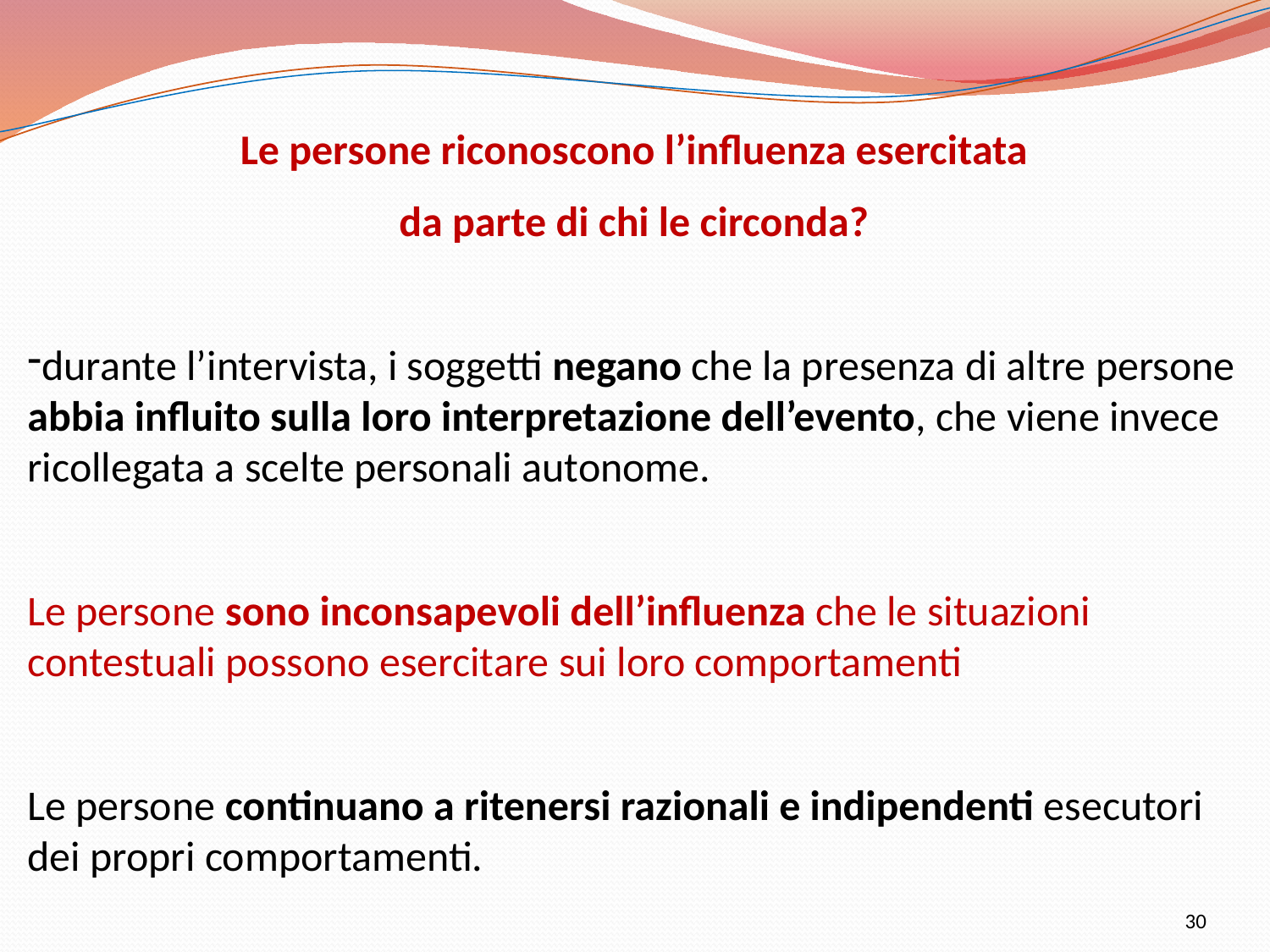

Le persone riconoscono l’influenza esercitata
da parte di chi le circonda?

durante l’intervista, i soggetti negano che la presenza di altre persone abbia influito sulla loro interpretazione dell’evento, che viene invece ricollegata a scelte personali autonome.

Le persone sono inconsapevoli dell’influenza che le situazioni contestuali possono esercitare sui loro comportamenti.

Le persone continuano a ritenersi razionali e indipendenti esecutori dei propri comportamenti.
30